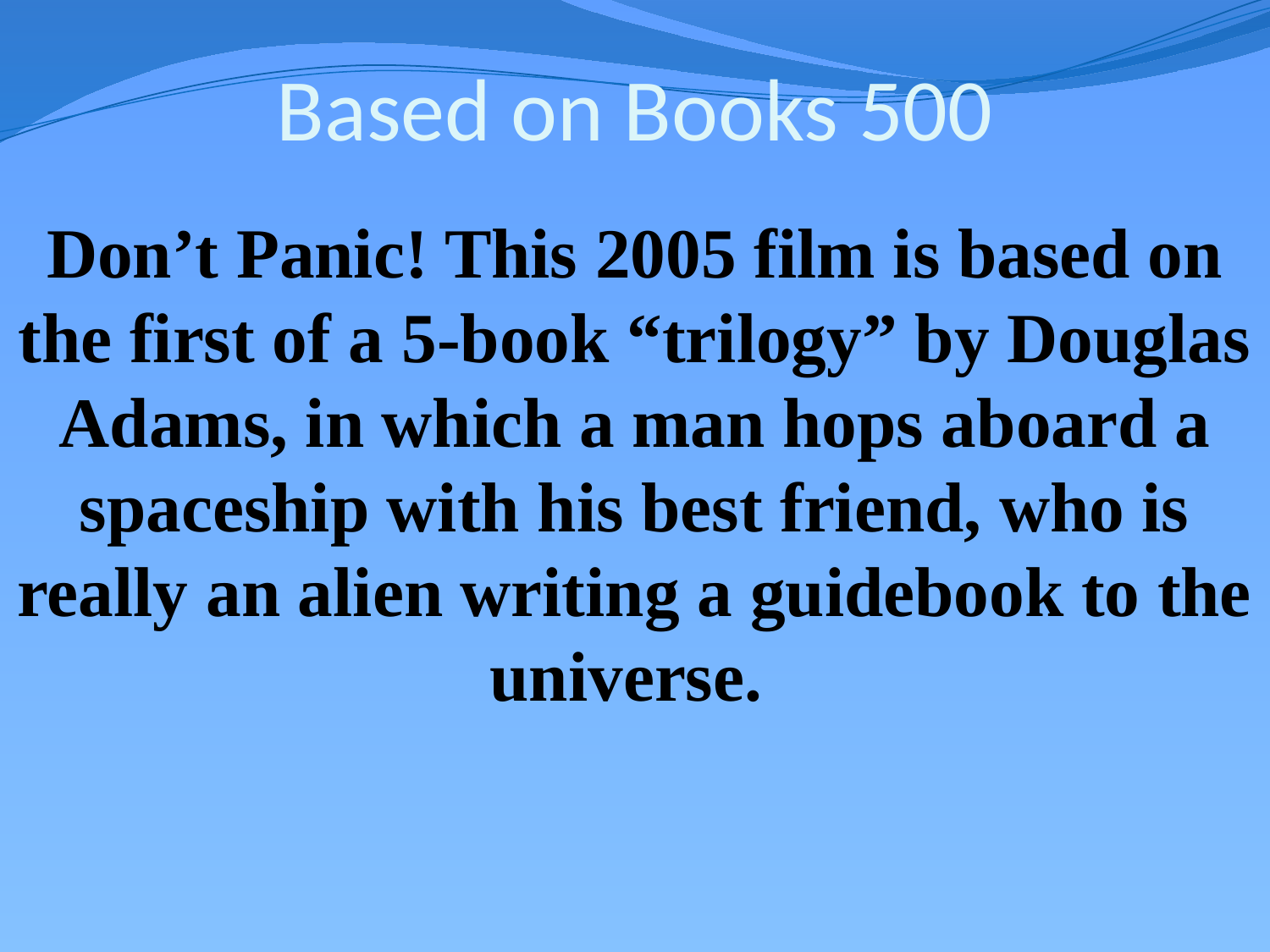

# Based on Books 500
Don’t Panic! This 2005 film is based on the first of a 5-book “trilogy” by Douglas Adams, in which a man hops aboard a spaceship with his best friend, who is really an alien writing a guidebook to the universe.